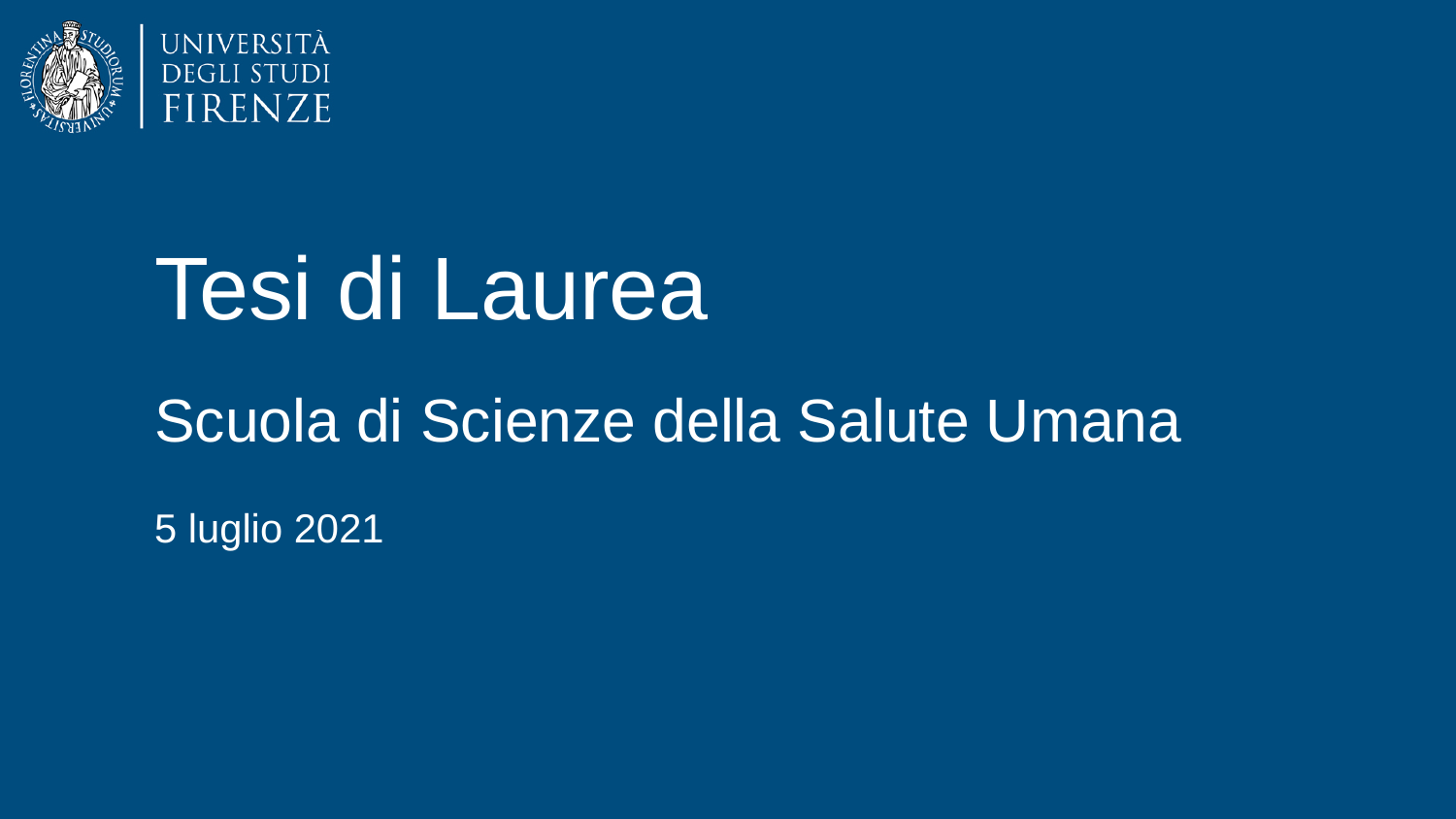

Tesi di Laurea
Scuola di Scienze della Salute Umana
5 luglio 2021